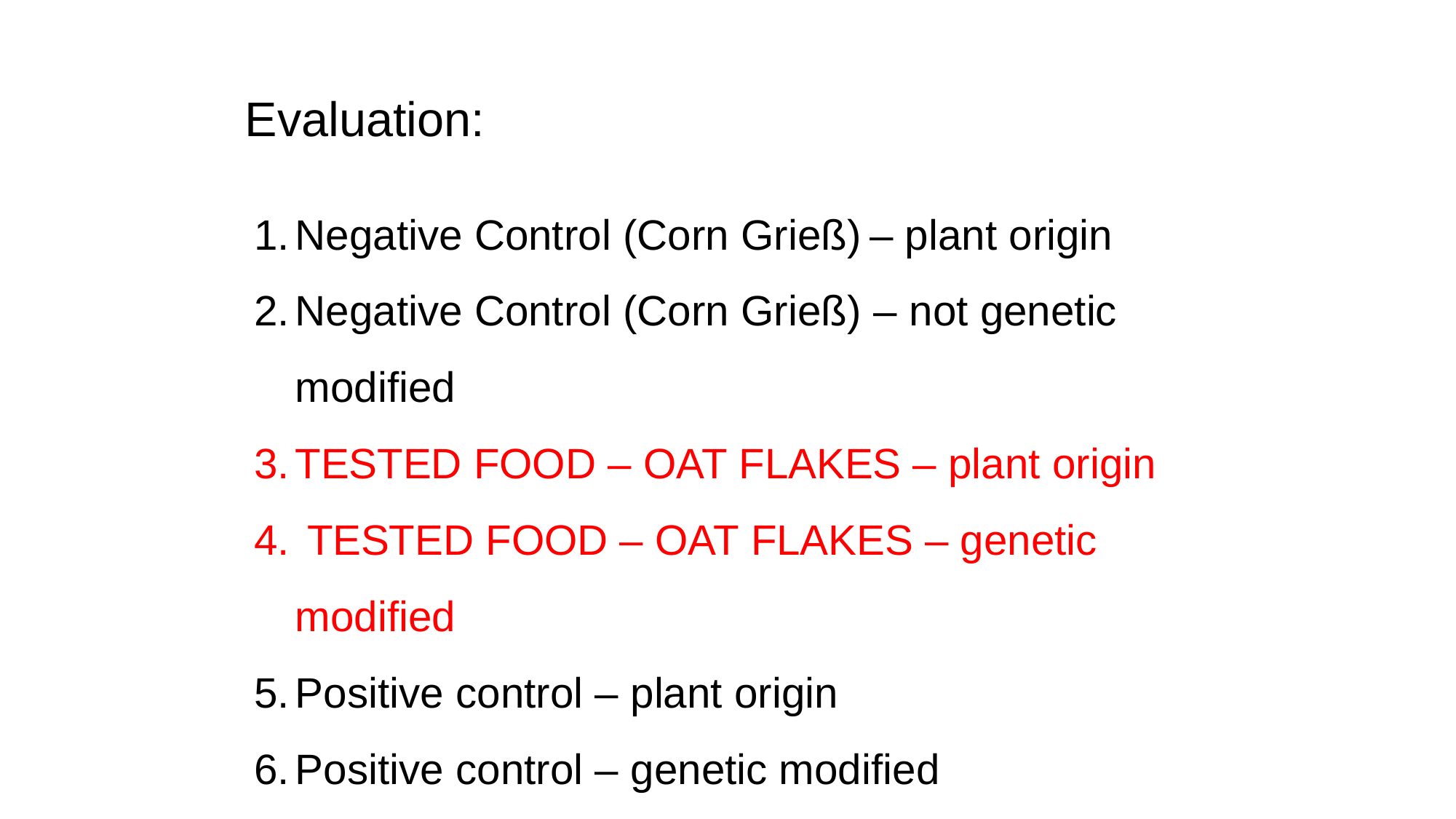

Evaluation:
Negative Control (Corn Grieß) – plant origin
Negative Control (Corn Grieß) – not genetic modified
TESTED FOOD – OAT FLAKES – plant origin
 TESTED FOOD – OAT FLAKES – genetic modified
Positive control – plant origin
Positive control – genetic modified